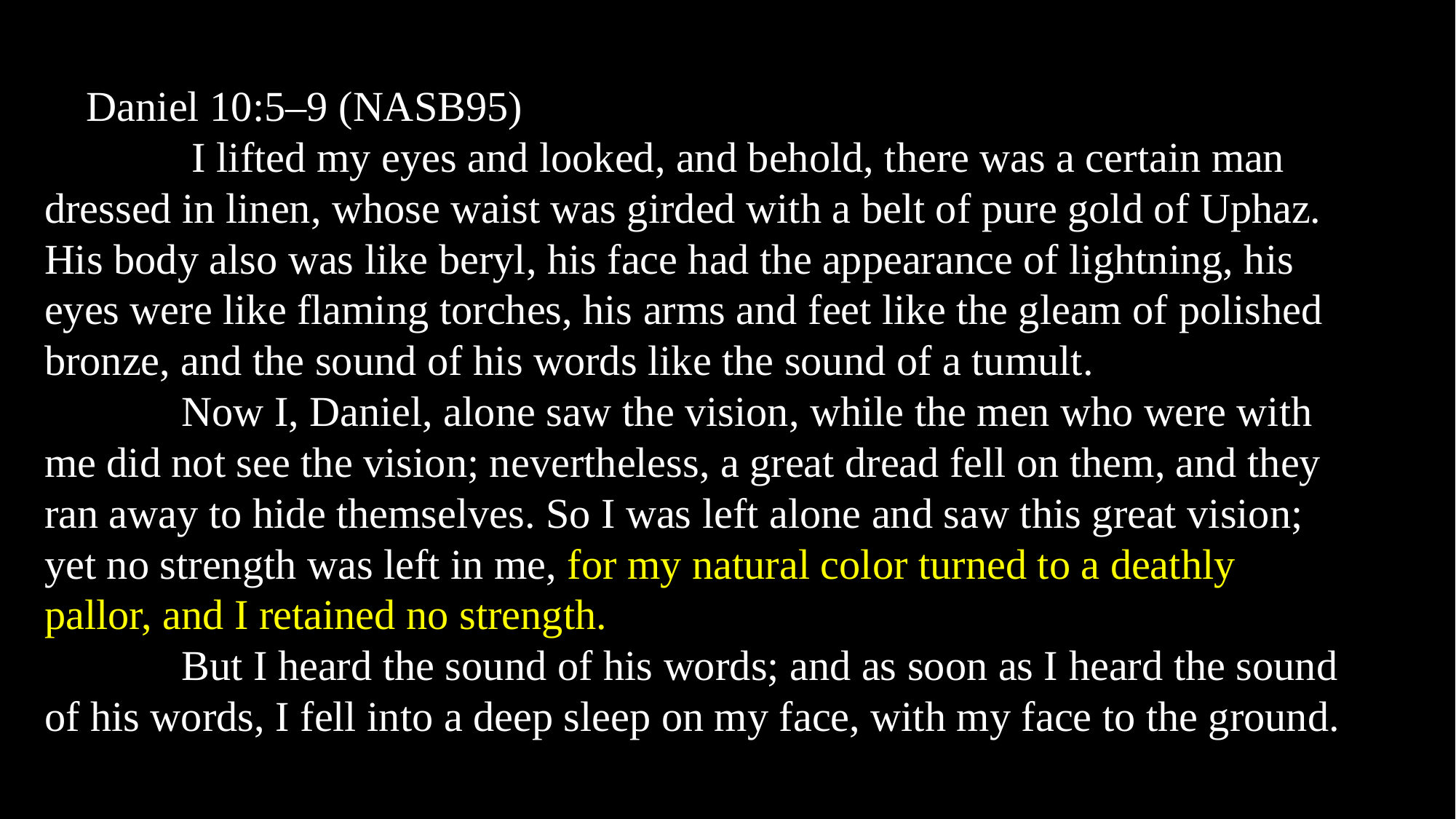

# Daniel 10:5–9 (NASB95) I lifted my eyes and looked, and behold, there was a certain man dressed in linen, whose waist was girded with a belt of pure gold of Uphaz.  His body also was like beryl, his face had the appearance of lightning, his eyes were like flaming torches, his arms and feet like the gleam of polished bronze, and the sound of his words like the sound of a tumult. Now I, Daniel, alone saw the vision, while the men who were with me did not see the vision; nevertheless, a great dread fell on them, and they ran away to hide themselves. So I was left alone and saw this great vision; yet no strength was left in me, for my natural color turned to a deathly pallor, and I retained no strength. But I heard the sound of his words; and as soon as I heard the sound of his words, I fell into a deep sleep on my face, with my face to the ground.